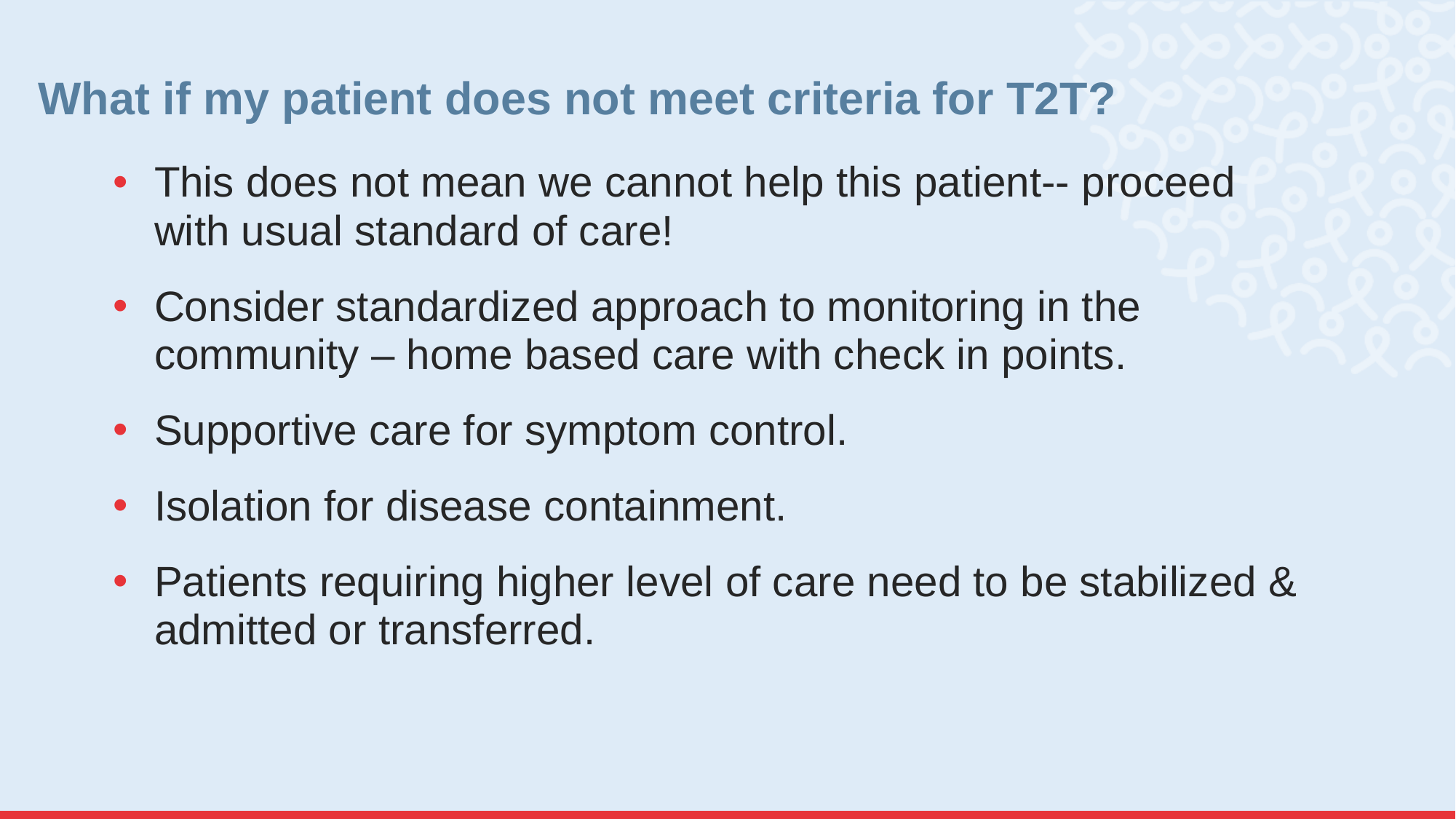

# What if my patient does not meet criteria for T2T?
This does not mean we cannot help this patient-- proceed with usual standard of care!
Consider standardized approach to monitoring in the community – home based care with check in points.
Supportive care for symptom control.
Isolation for disease containment.
Patients requiring higher level of care need to be stabilized & admitted or transferred.